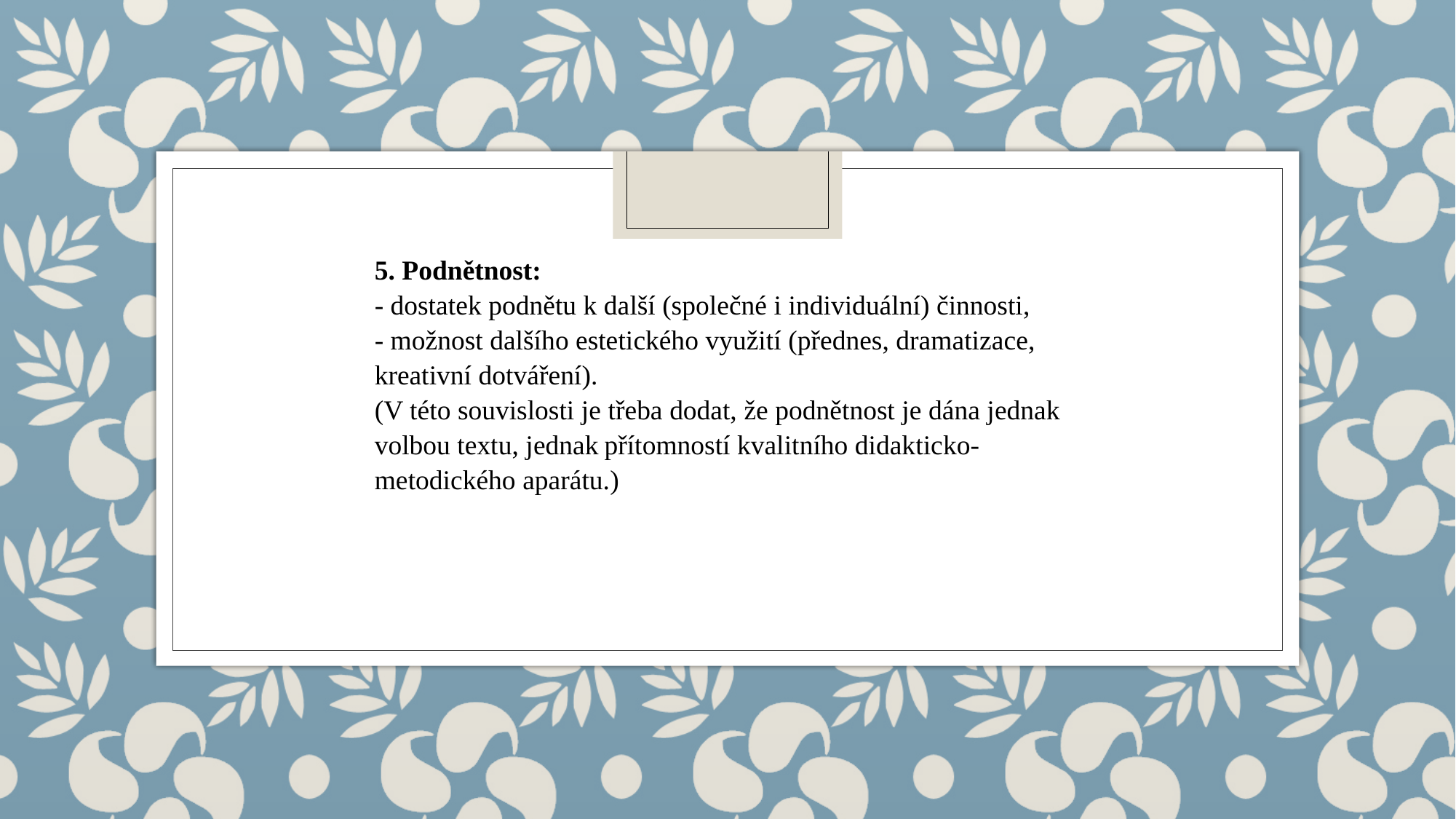

5. Podnětnost:
- dostatek podnětu k další (společné i individuální) činnosti,
- možnost dalšího estetického využití (přednes, dramatizace, kreativní dotváření).
(V této souvislosti je třeba dodat, že podnětnost je dána jednak volbou textu, jednak přítomností kvalitního didakticko-metodického aparátu.)

#